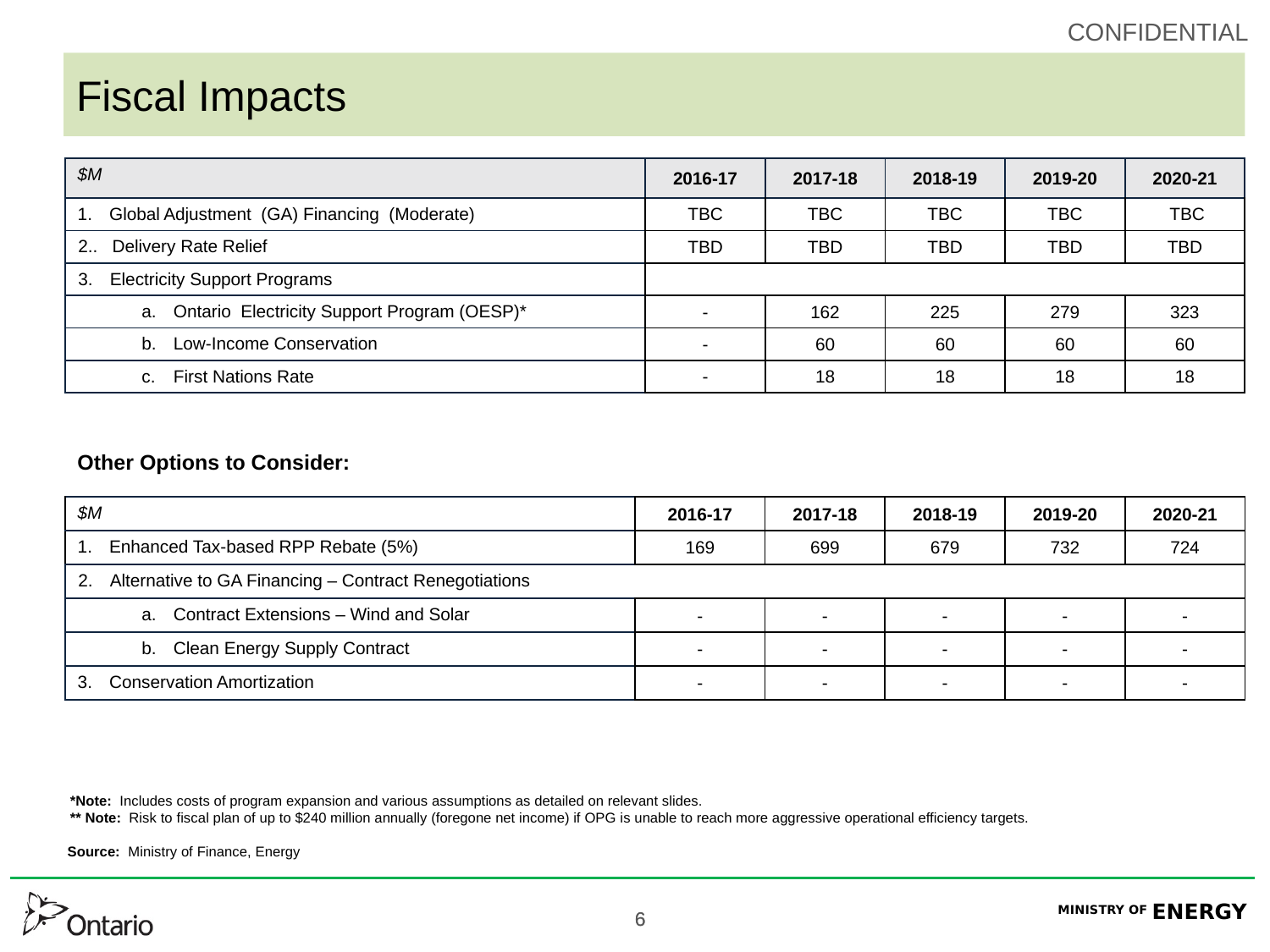

# Fiscal Impacts
| $M | 2016-17 | 2017-18 | 2018-19 | 2019-20 | 2020-21 |
| --- | --- | --- | --- | --- | --- |
| Global Adjustment (GA) Financing (Moderate) | TBC | TBC | TBC | TBC | TBC |
| 2.. Delivery Rate Relief | TBD | TBD | TBD | TBD | TBD |
| Electricity Support Programs |  |  |  |  |  |
| Ontario Electricity Support Program (OESP)\* | - | 162 | 225 | 279 | 323 |
| Low-Income Conservation | - | 60 | 60 | 60 | 60 |
| First Nations Rate | - | 18 | 18 | 18 | 18 |
Other Options to Consider:
| $M | 2016-17 | 2017-18 | 2018-19 | 2019-20 | 2020-21 |
| --- | --- | --- | --- | --- | --- |
| Enhanced Tax-based RPP Rebate (5%) | 169 | 699 | 679 | 732 | 724 |
| Alternative to GA Financing – Contract Renegotiations |  |  |  |  |  |
| Contract Extensions – Wind and Solar | - | - | - | - | - |
| Clean Energy Supply Contract | - | - | - | - | - |
| Conservation Amortization | - | - | - | - | - |
*Note:  Includes costs of program expansion and various assumptions as detailed on relevant slides.
** Note:  Risk to fiscal plan of up to $240 million annually (foregone net income) if OPG is unable to reach more aggressive operational efficiency targets.
Source:  Ministry of Finance, Energy